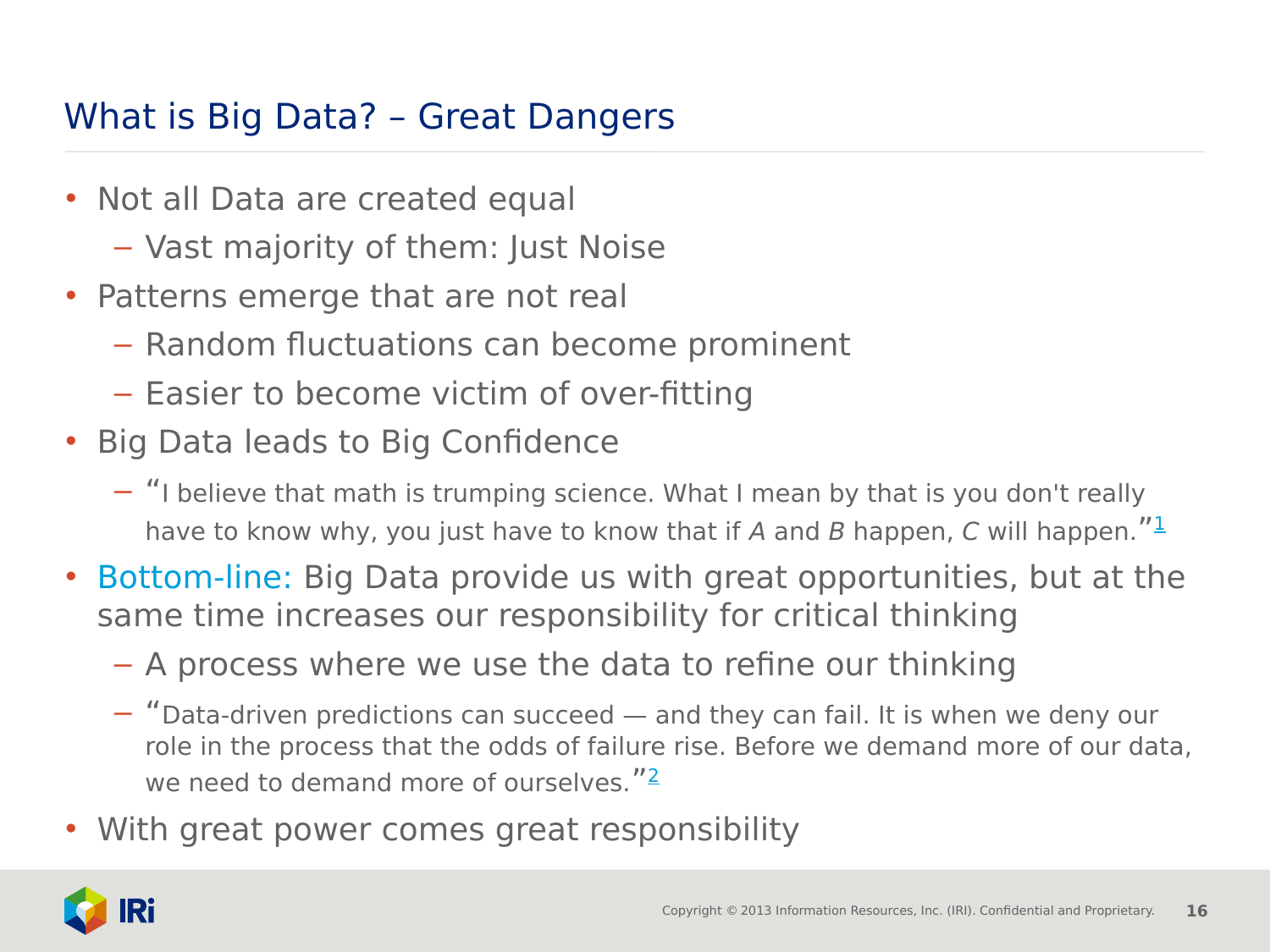

# What is Big Data? – Great Dangers
Not all Data are created equal
Vast majority of them: Just Noise
Patterns emerge that are not real
Random fluctuations can become prominent
Easier to become victim of over-fitting
Big Data leads to Big Confidence
“I believe that math is trumping science. What I mean by that is you don't really have to know why, you just have to know that if A and B happen, C will happen.”1
Bottom-line: Big Data provide us with great opportunities, but at the same time increases our responsibility for critical thinking
A process where we use the data to refine our thinking
“Data-driven predictions can succeed — and they can fail. It is when we deny our role in the process that the odds of failure rise. Before we demand more of our data, we need to demand more of ourselves.”2
With great power comes great responsibility